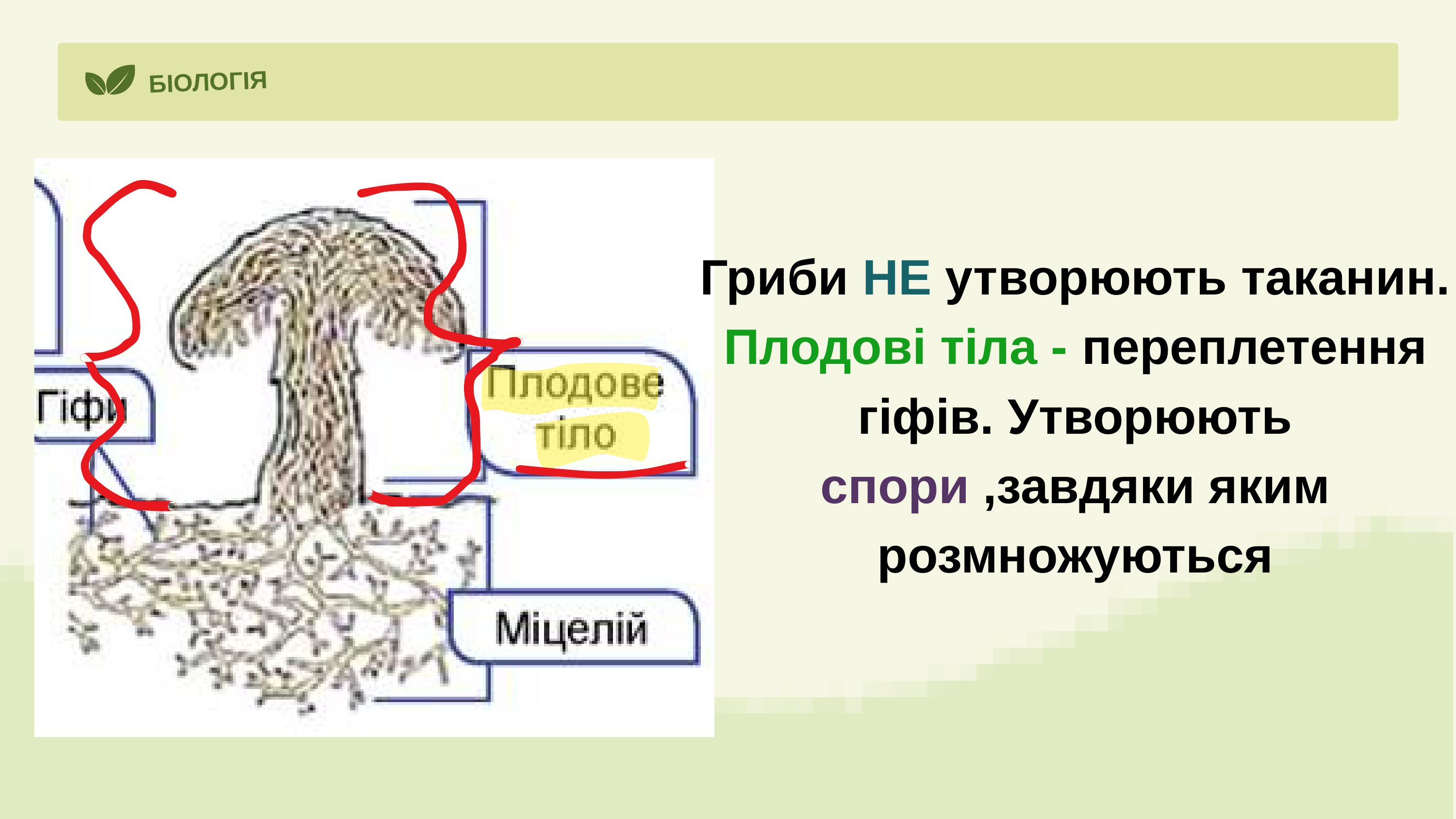

БІОЛОГІЯ

Гриби НЕ утворюють таканин. Плодові тіла - переплетення гіфів. Утворюють спори ,завдяки яким розмножуються